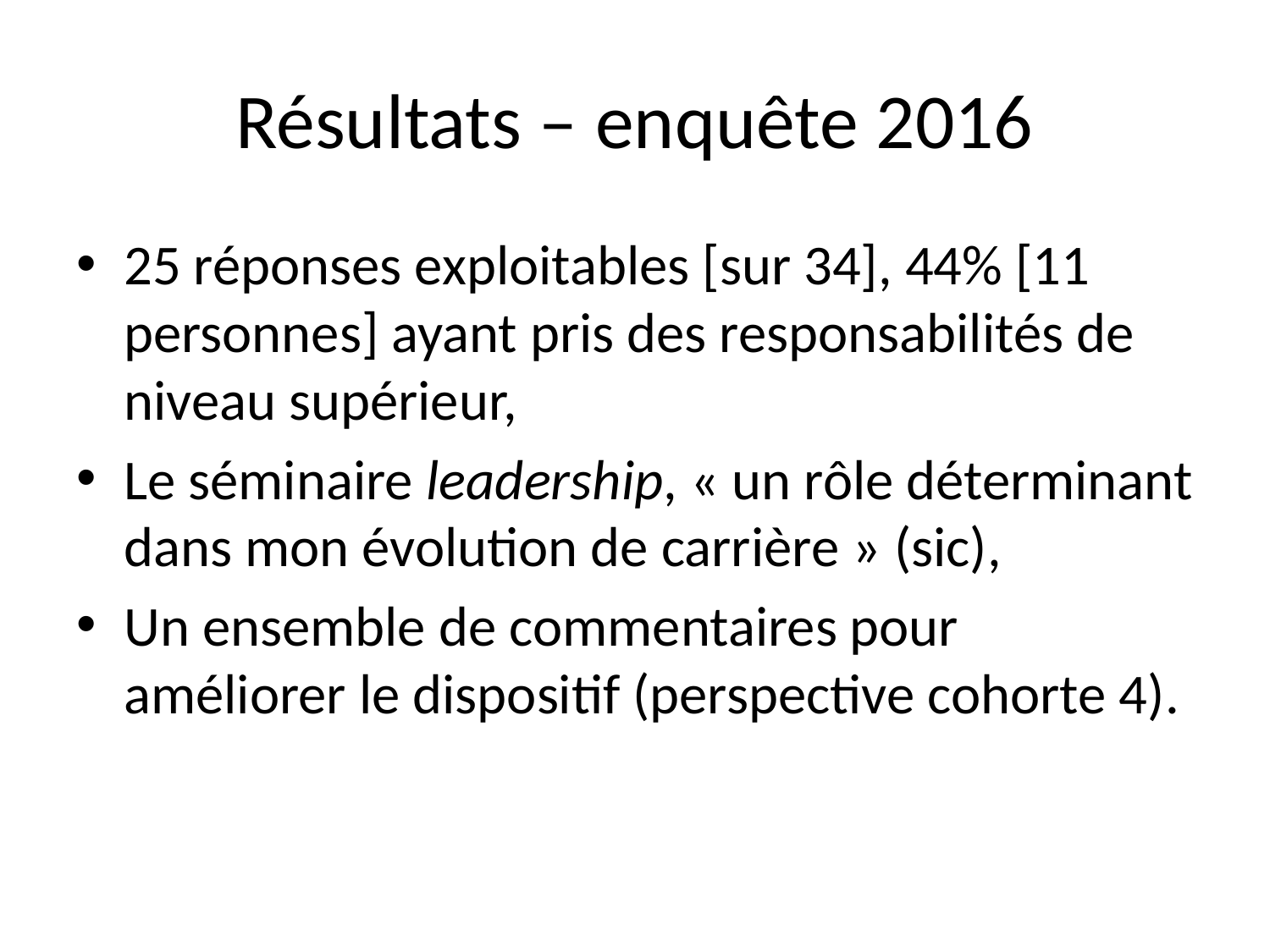

# Résultats – enquête 2016
25 réponses exploitables [sur 34], 44% [11 personnes] ayant pris des responsabilités de niveau supérieur,
Le séminaire leadership, « un rôle déterminant dans mon évolution de carrière » (sic),
Un ensemble de commentaires pour améliorer le dispositif (perspective cohorte 4).